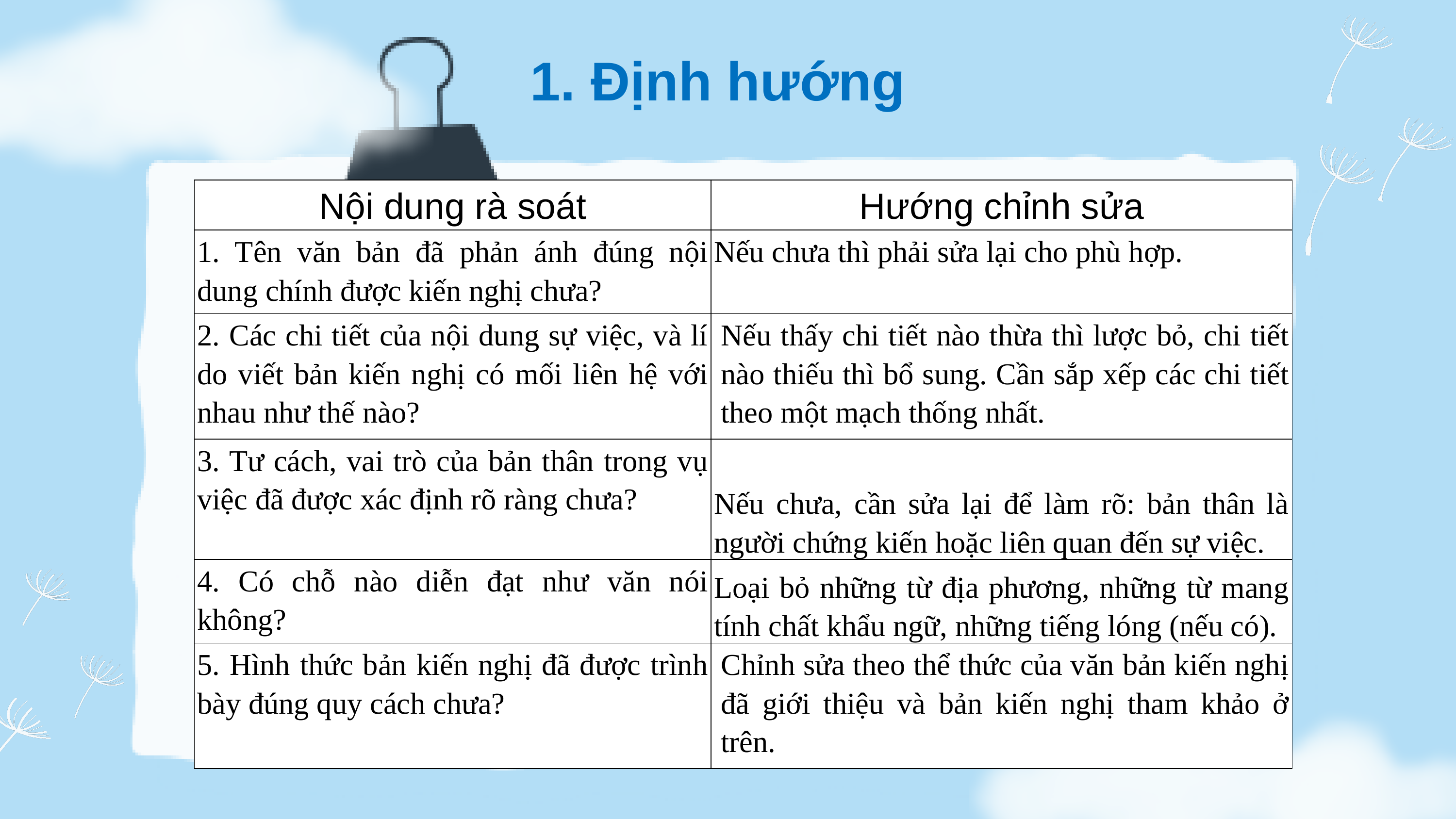

1. Định hướng

| Nội dung rà soát | Hướng chỉnh sửa |
| --- | --- |
| 1. Tên văn bản đã phản ánh đúng nội dung chính được kiến nghị chưa? | Nếu chưa thì phải sửa lại cho phù hợp. |
| 2. Các chi tiết của nội dung sự việc, và lí do viết bản kiến nghị có mối liên hệ với nhau như thế nào? | Nếu thấy chi tiết nào thừa thì lược bỏ, chi tiết nào thiếu thì bổ sung. Cần sắp xếp các chi tiết theo một mạch thống nhất. |
| 3. Tư cách, vai trò của bản thân trong vụ việc đã được xác định rõ ràng chưa? | Nếu chưa, cần sửa lại để làm rõ: bản thân là người chứng kiến hoặc liên quan đến sự việc. |
| 4. Có chỗ nào diễn đạt như văn nói không? | Loại bỏ những từ địa phương, những từ mang tính chất khẩu ngữ, những tiếng lóng (nếu có). |
| 5. Hình thức bản kiến nghị đã được trình bày đúng quy cách chưa? | Chỉnh sửa theo thể thức của văn bản kiến nghị đã giới thiệu và bản kiến nghị tham khảo ở trên. |